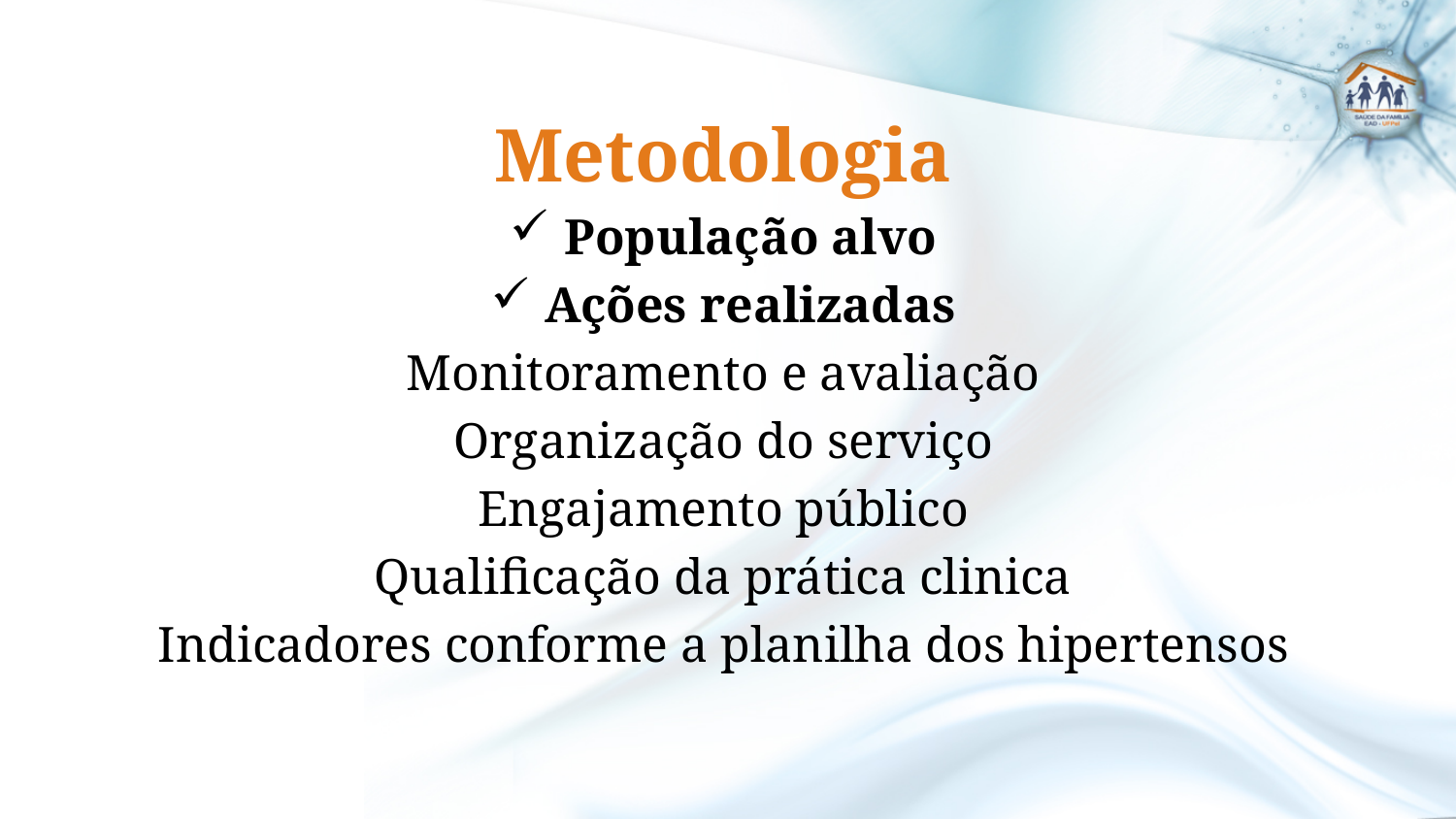

Metodologia
População alvo
Ações realizadas
Monitoramento e avaliação
Organização do serviço
Engajamento público
Qualificação da prática clinica
Indicadores conforme a planilha dos hipertensos